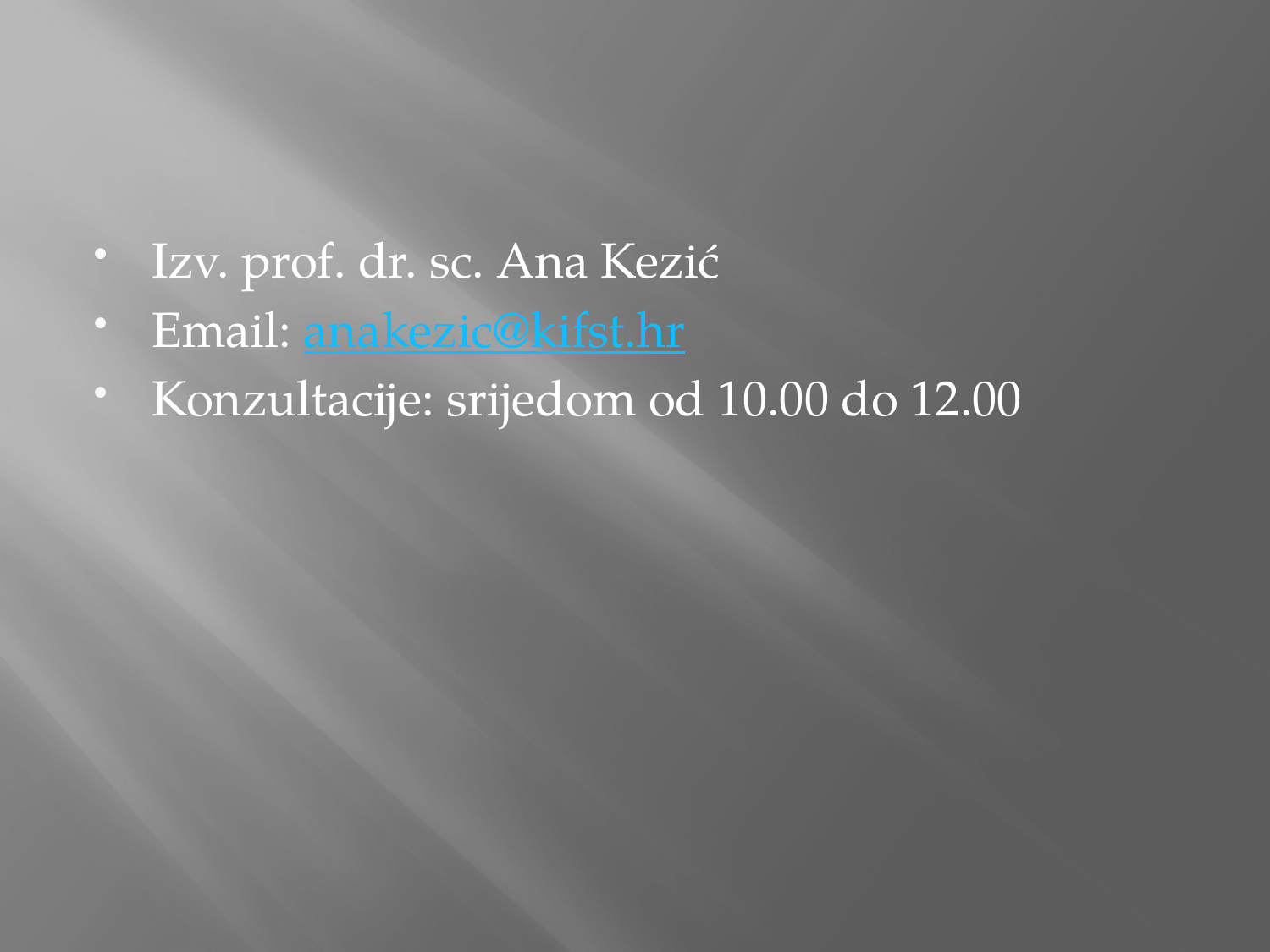

#
Izv. prof. dr. sc. Ana Kezić
Email: anakezic@kifst.hr
Konzultacije: srijedom od 10.00 do 12.00